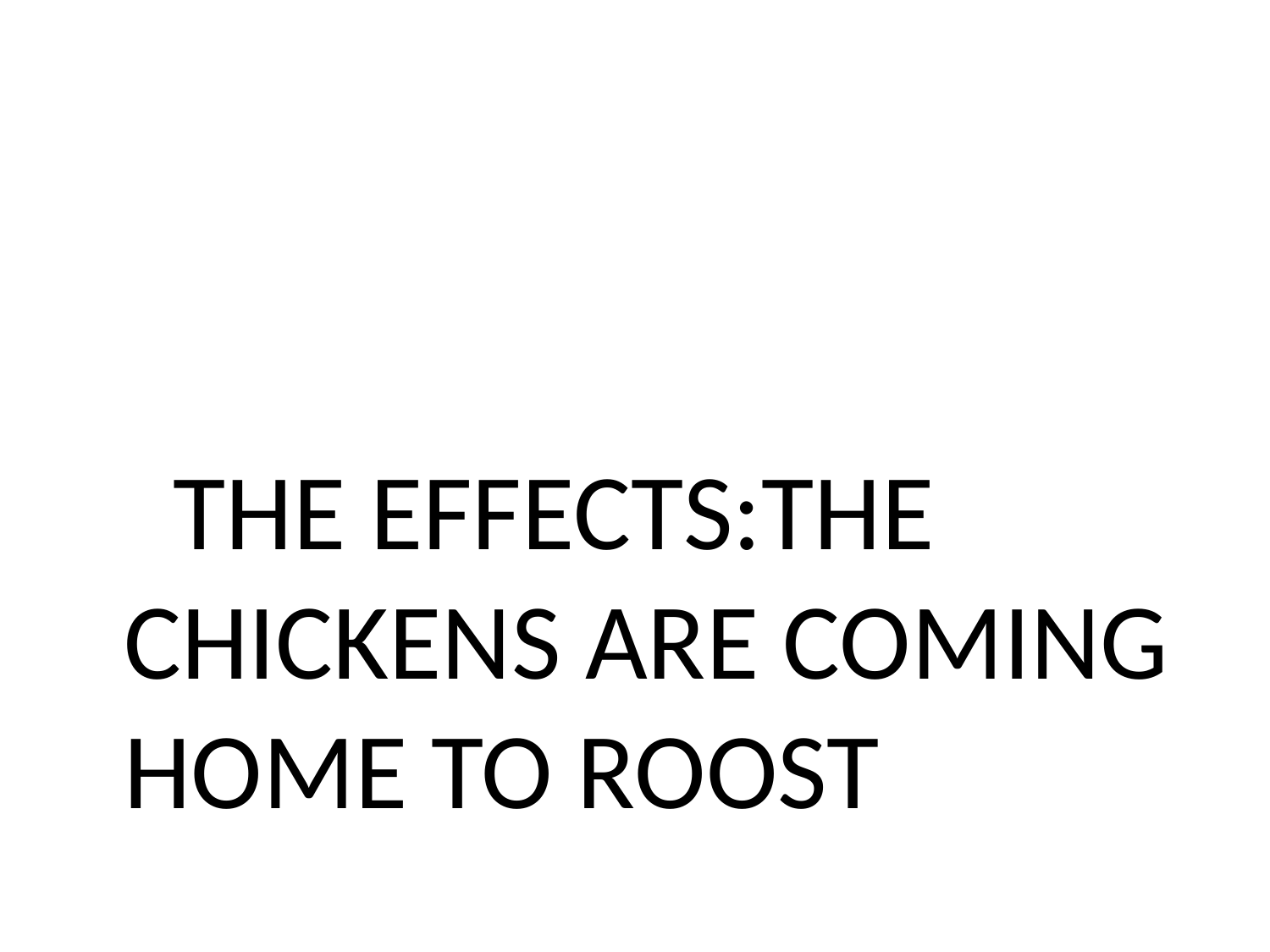

#

         THE EFFECTS:THE CHICKENS ARE COMING HOME TO ROOST